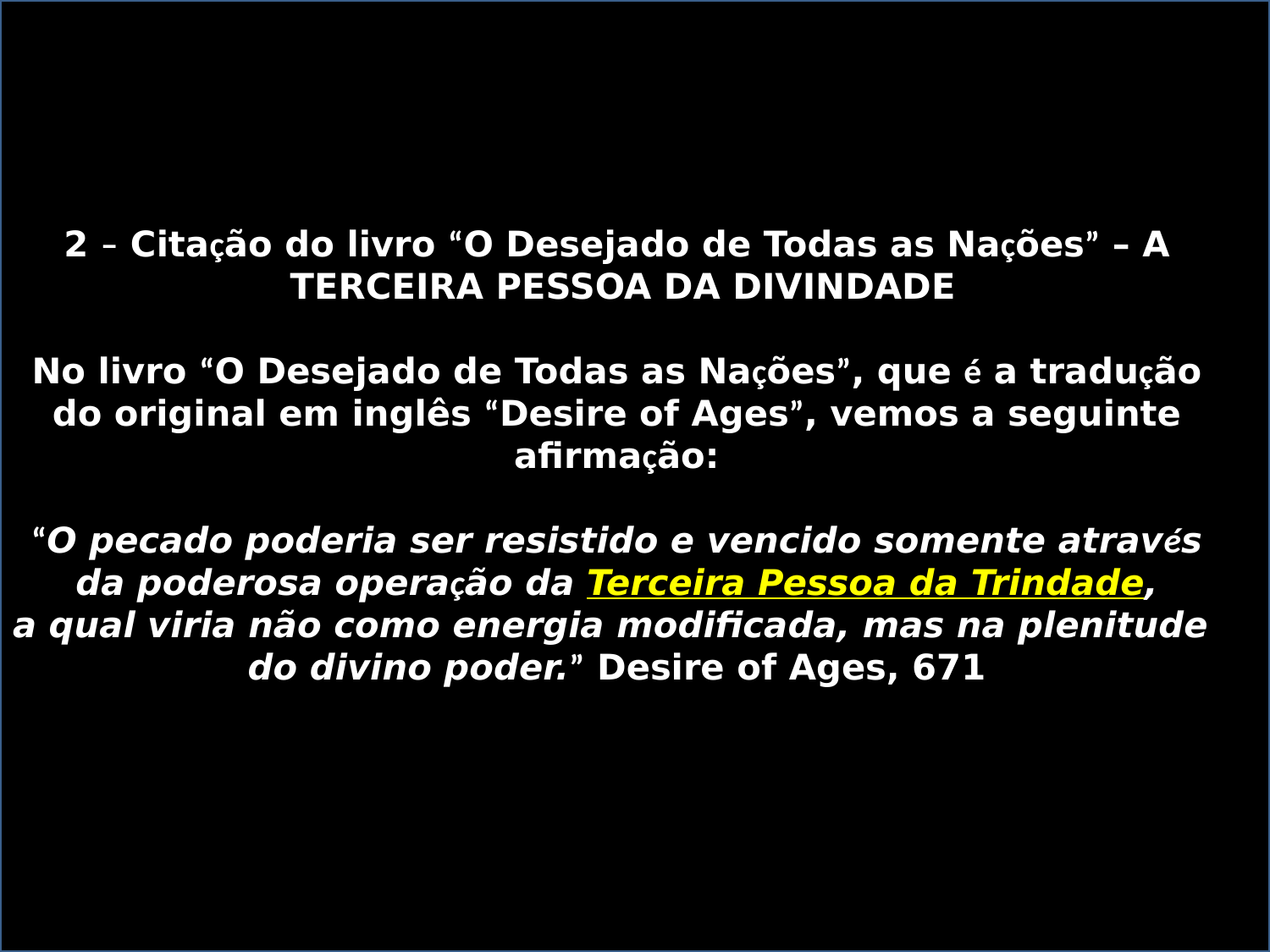

2 – Citação do livro “O Desejado de Todas as Nações” – A
 TERCEIRA PESSOA DA DIVINDADE

No livro “O Desejado de Todas as Nações”, que é a tradução
 do original em inglês “Desire of Ages”, vemos a seguinte
afirmação:

“O pecado poderia ser resistido e vencido somente através
 da poderosa operação da Terceira Pessoa da Trindade,
a qual viria não como energia modificada, mas na plenitude
do divino poder.” Desire of Ages, 671